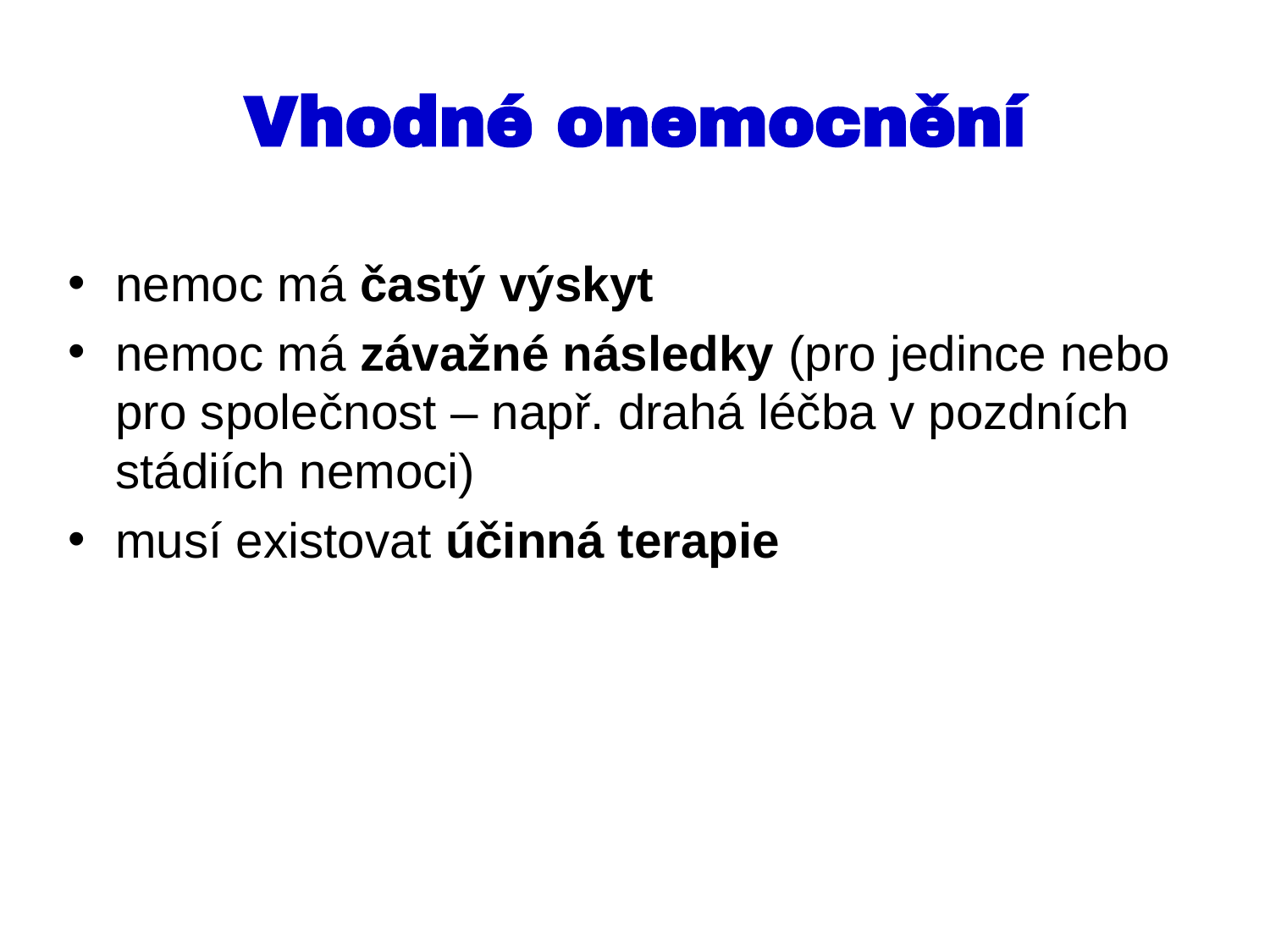

# Vhodné onemocnění
nemoc má častý výskyt
nemoc má závažné následky (pro jedince nebo pro společnost – např. drahá léčba v pozdních stádiích nemoci)
musí existovat účinná terapie